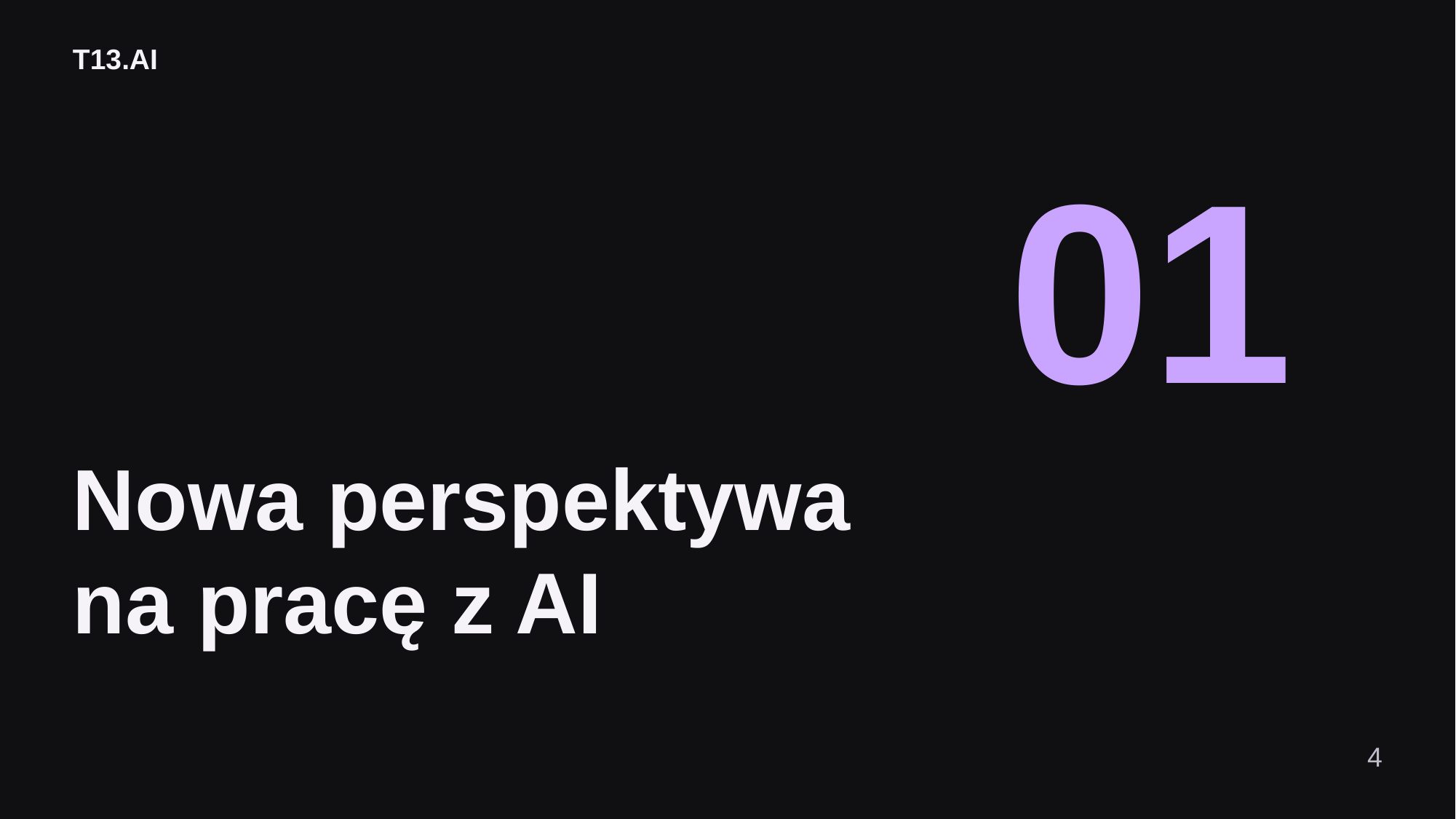

T13.AI
01
Nowa perspektywa
na pracę z AI
4